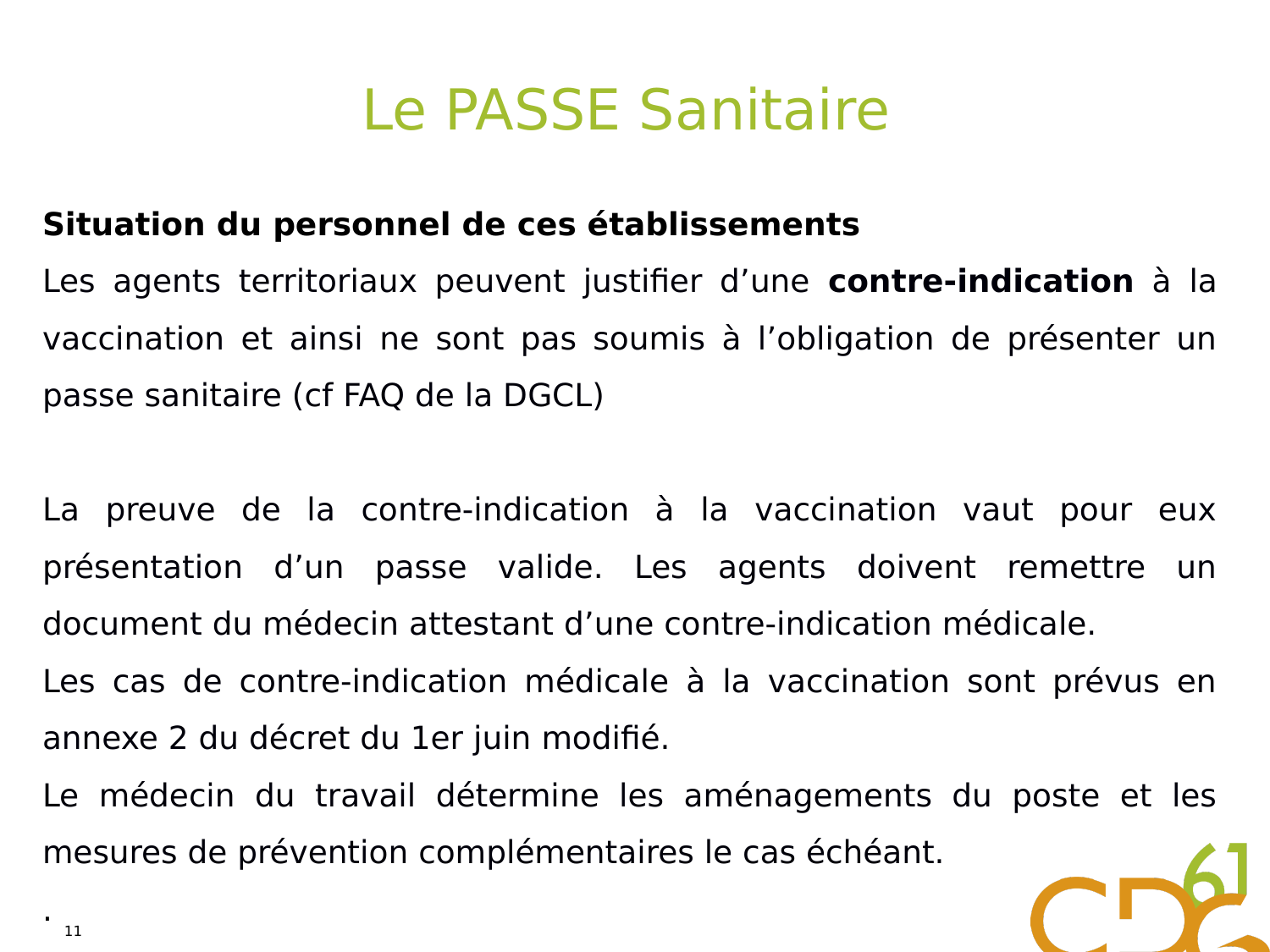

# Le PASSE Sanitaire
Situation du personnel de ces établissements
Les agents territoriaux peuvent justifier d’une contre-indication à la vaccination et ainsi ne sont pas soumis à l’obligation de présenter un passe sanitaire (cf FAQ de la DGCL)

La preuve de la contre-indication à la vaccination vaut pour eux présentation d’un passe valide. Les agents doivent remettre un document du médecin attestant d’une contre-indication médicale.
Les cas de contre-indication médicale à la vaccination sont prévus en annexe 2 du décret du 1er juin modifié.
Le médecin du travail détermine les aménagements du poste et les mesures de prévention complémentaires le cas échéant.
.

11